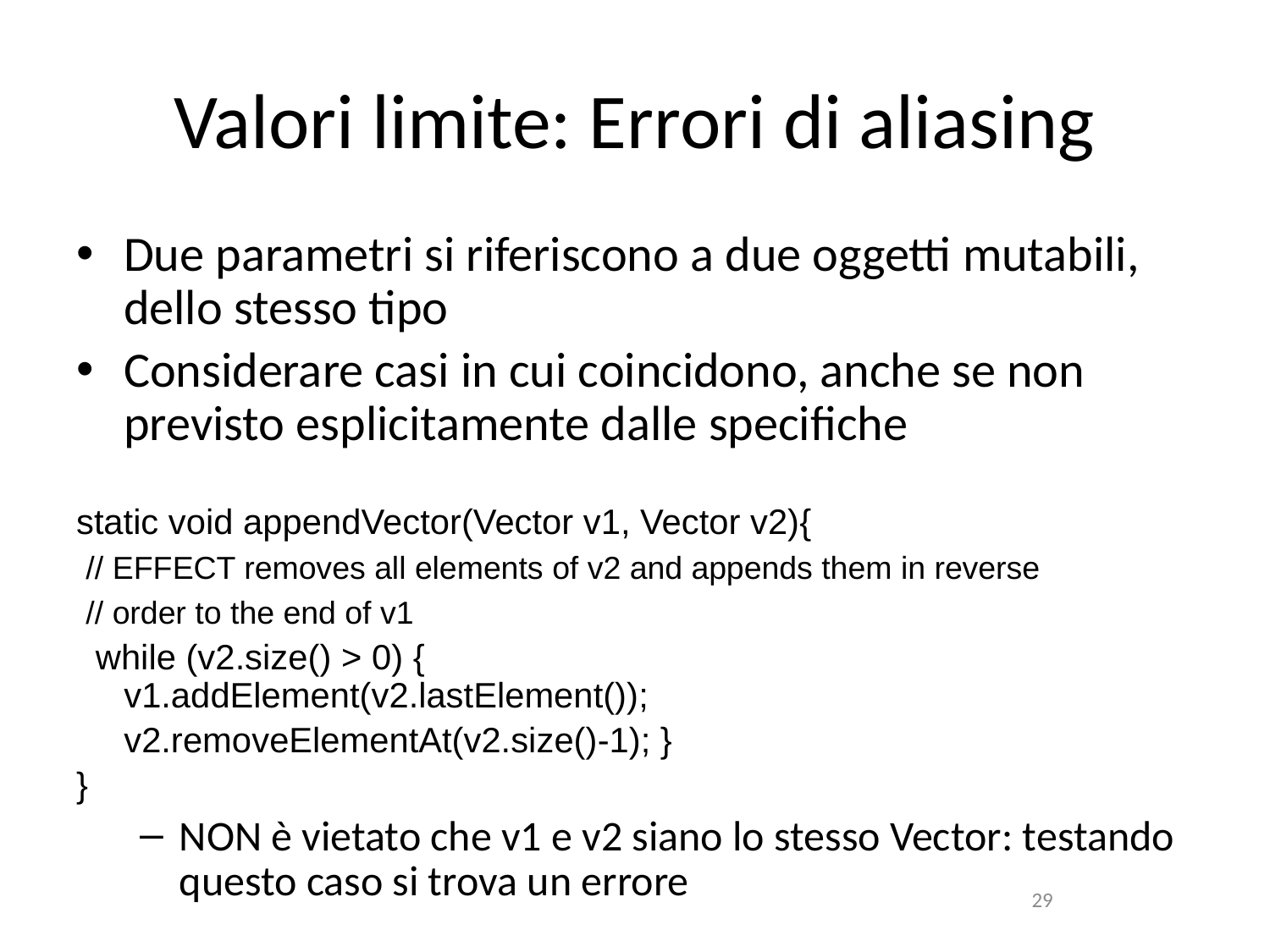

# Valori limite: Errori di aliasing
Due parametri si riferiscono a due oggetti mutabili, dello stesso tipo
Considerare casi in cui coincidono, anche se non previsto esplicitamente dalle specifiche

static void appendVector(Vector v1, Vector v2){
 // EFFECT removes all elements of v2 and appends them in reverse
 // order to the end of v1
  while (v2.size() > 0) {
v1.addElement(v2.lastElement());
	v2.removeElementAt(v2.size()-1); }
}
NON è vietato che v1 e v2 siano lo stesso Vector: testando questo caso si trova un errore
29